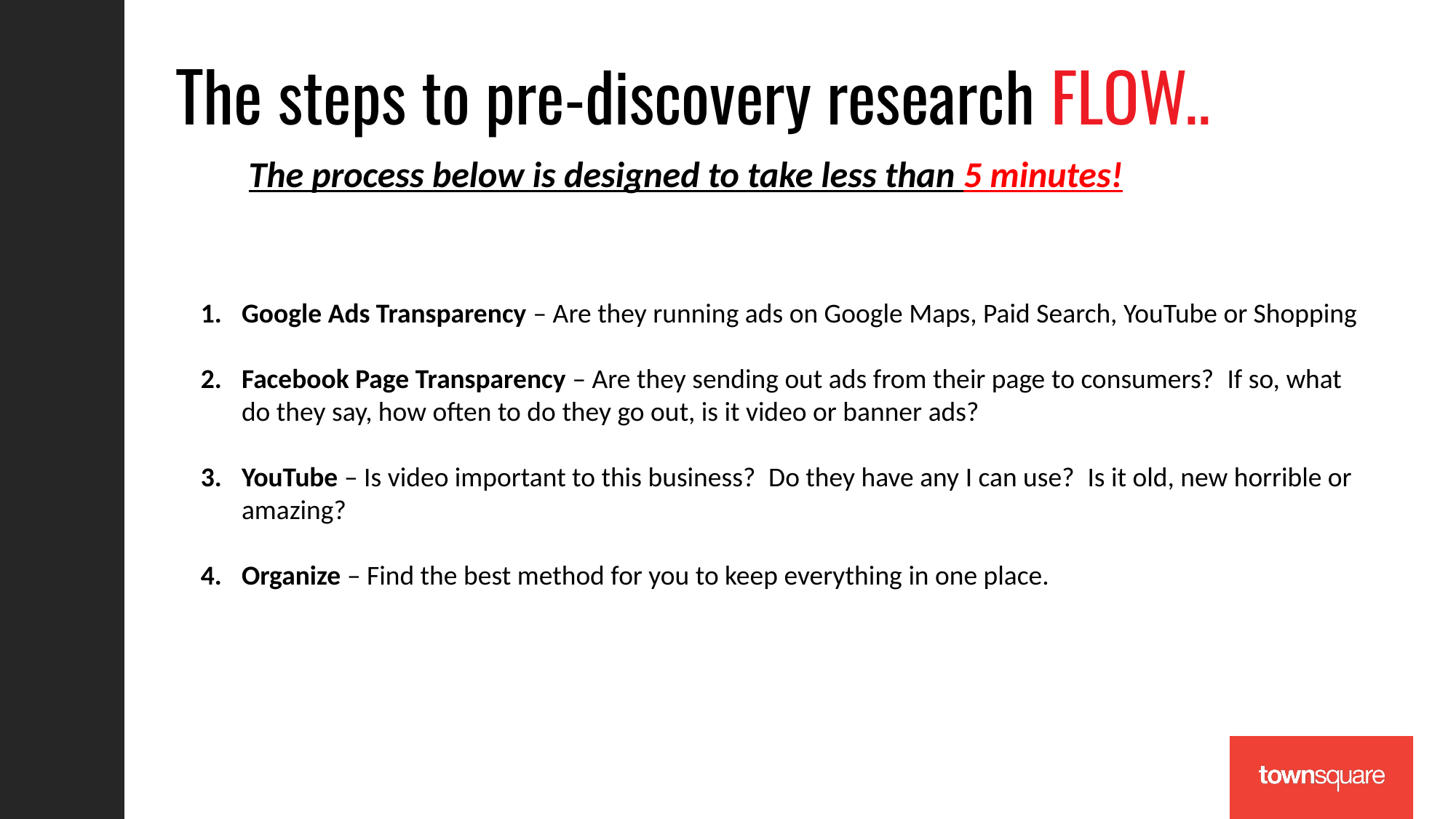

The steps to pre-discovery research FLOW..

The process below is designed to take less than 5 minutes!
Google Ads Transparency – Are they running ads on Google Maps, Paid Search, YouTube or Shopping

Facebook Page Transparency – Are they sending out ads from their page to consumers?  If so, what do they say, how often to do they go out, is it video or banner ads?

YouTube – Is video important to this business?  Do they have any I can use?  Is it old, new horrible or amazing?

Organize – Find the best method for you to keep everything in one place.